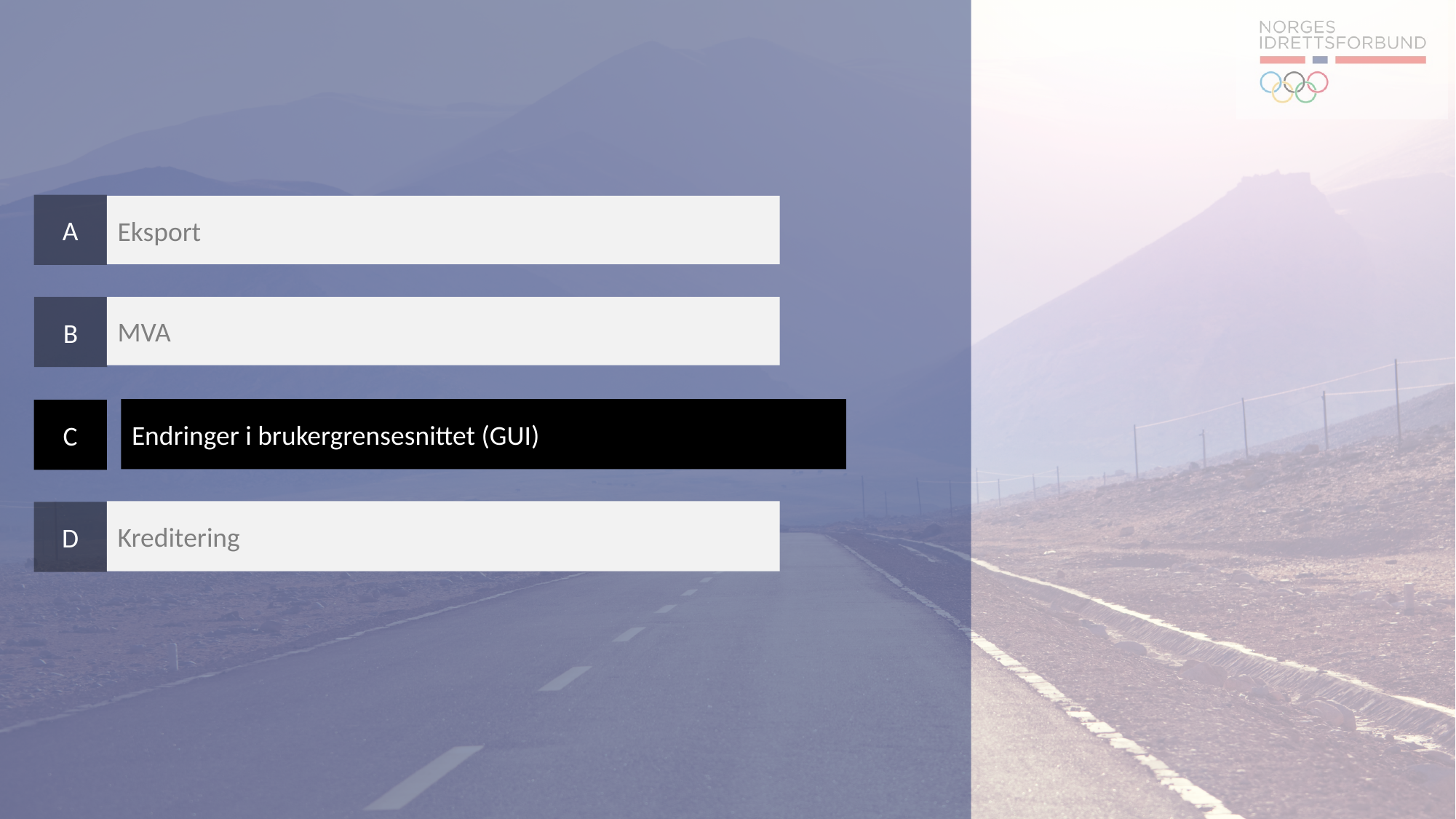

A
Eksport
MVA
B
Endringer i brukergrensesnittet (GUI)
C
Kreditering
D